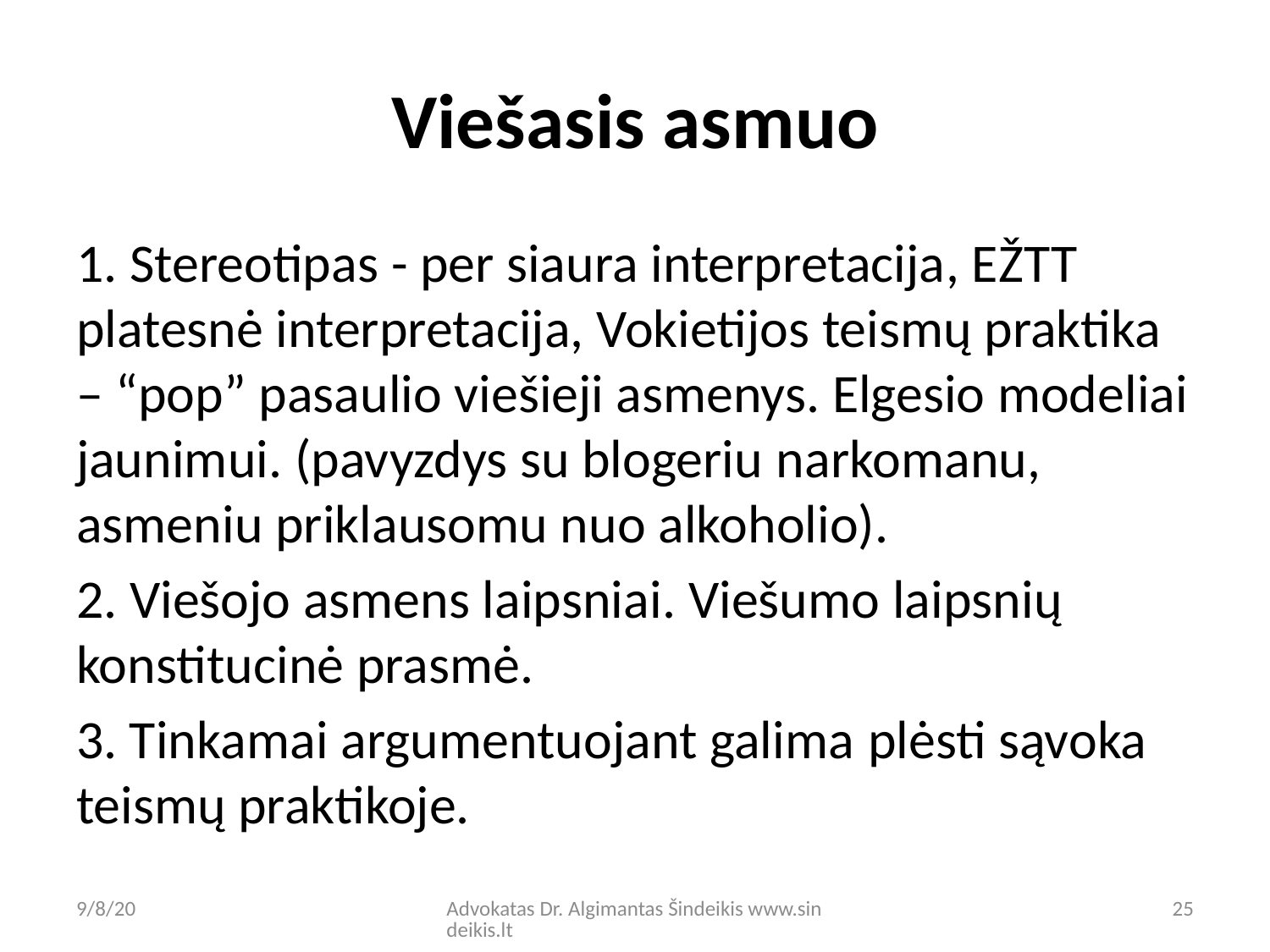

# Viešasis asmuo
1. Stereotipas - per siaura interpretacija, EŽTT platesnė interpretacija, Vokietijos teismų praktika – “pop” pasaulio viešieji asmenys. Elgesio modeliai jaunimui. (pavyzdys su blogeriu narkomanu, asmeniu priklausomu nuo alkoholio).
2. Viešojo asmens laipsniai. Viešumo laipsnių konstitucinė prasmė.
3. Tinkamai argumentuojant galima plėsti sąvoka teismų praktikoje.

9/8/20
Advokatas Dr. Algimantas Šindeikis www.sindeikis.lt
25